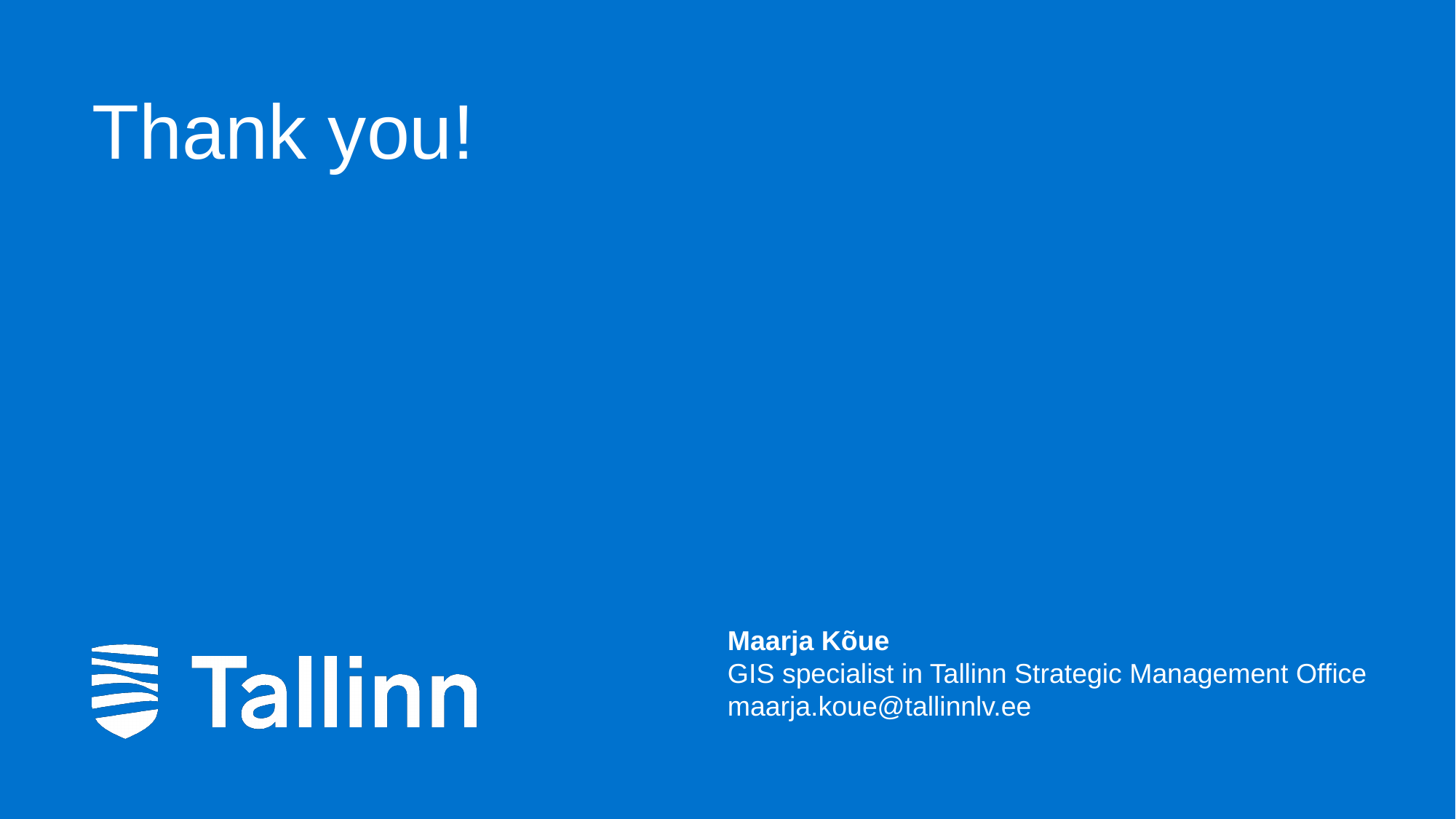

# Thank you!
Maarja Kõue
GIS specialist in Tallinn Strategic Management Office
maarja.koue@tallinnlv.ee
6